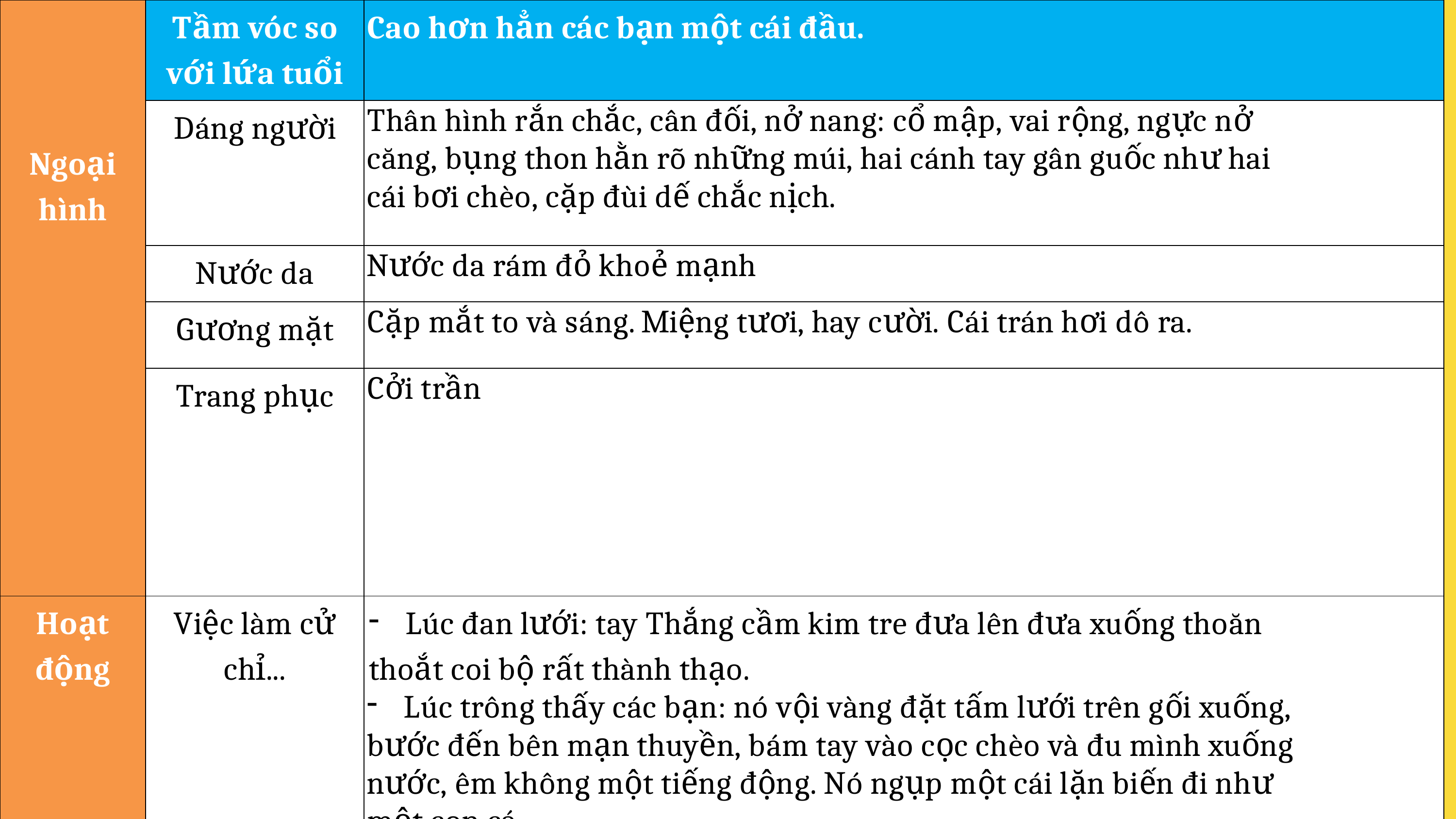

| Ngoại hình | Tầm vóc so với lứa tuổi | Cao hơn hẳn các bạn một cái đầu. |
| --- | --- | --- |
|  | Dáng người | Thân hình rắn chắc, cân đối, nở nang: cổ mập, vai rộng, ngực nở căng, bụng thon hằn rõ những múi, hai cánh tay gân guốc như hai cái bơi chèo, cặp đùi dế chắc nịch. |
|  | Nước da | Nước da rám đỏ khoẻ mạnh |
|  | Gương mặt | Cặp mắt to và sáng. Miệng tươi, hay cười. Cái trán hơi dô ra. |
|  | Trang phục | Cởi trần |
| Hoạt động | Việc làm cử chỉ... | Lúc đan lưới: tay Thắng cầm kim tre đưa lên đưa xuống thoăn thoắt coi bộ rất thành thạo.  Lúc trông thấy các bạn: nó vội vàng đặt tấm lưới trên gối xuống, bước đến bên mạn thuyền, bám tay vào cọc chèo và đu mình xuống nước, êm không một tiếng động. Nó ngụp một cái lặn biến đi như một con cá. |
| Sở trường | Điểm mạnh nổi trội | Bơi ngụp, lặn xuống nước giỏi như một con cá. |